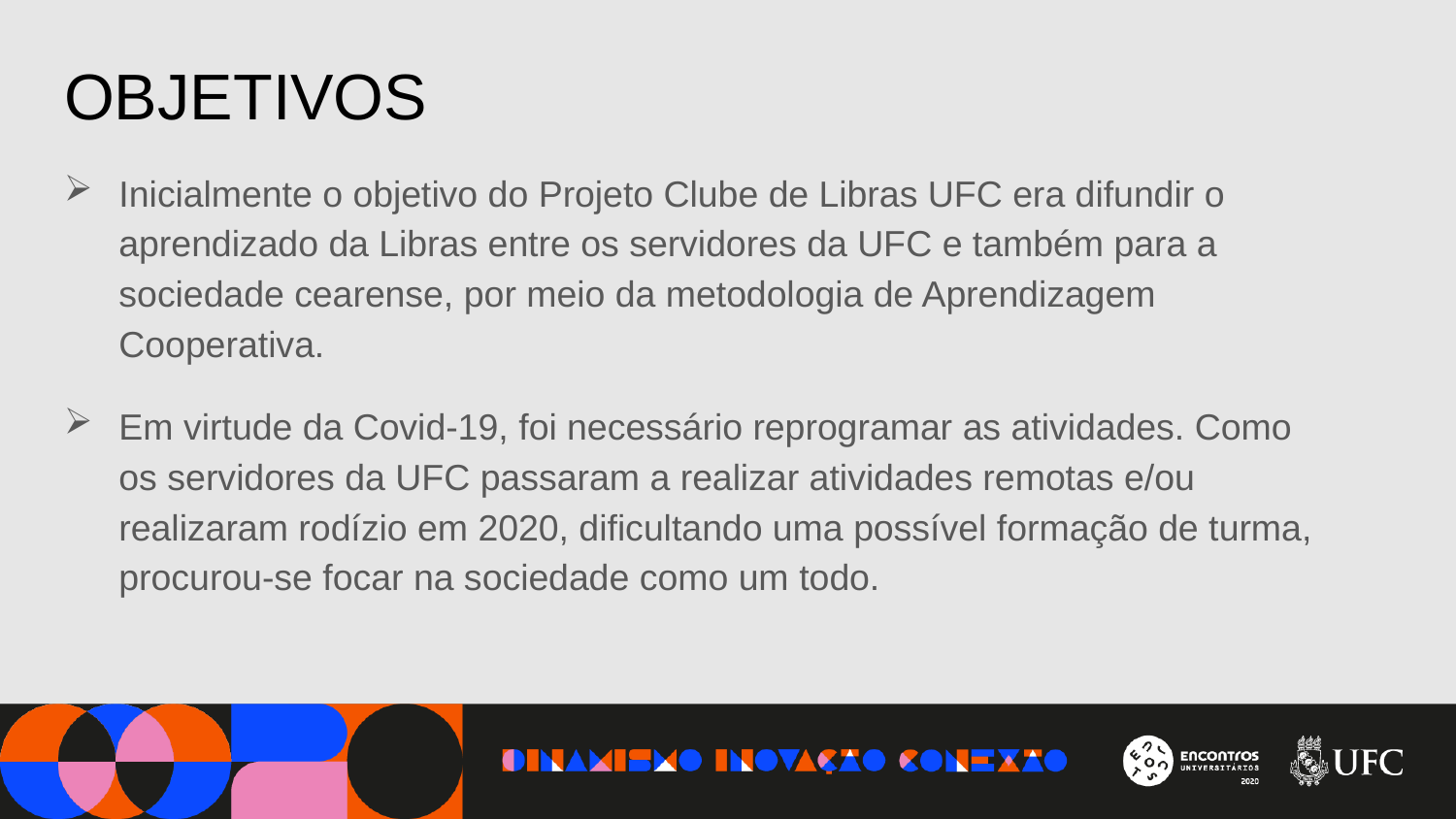

# OBJETIVOS
Inicialmente o objetivo do Projeto Clube de Libras UFC era difundir o aprendizado da Libras entre os servidores da UFC e também para a sociedade cearense, por meio da metodologia de Aprendizagem Cooperativa.
Em virtude da Covid-19, foi necessário reprogramar as atividades. Como os servidores da UFC passaram a realizar atividades remotas e/ou realizaram rodízio em 2020, dificultando uma possível formação de turma, procurou-se focar na sociedade como um todo.